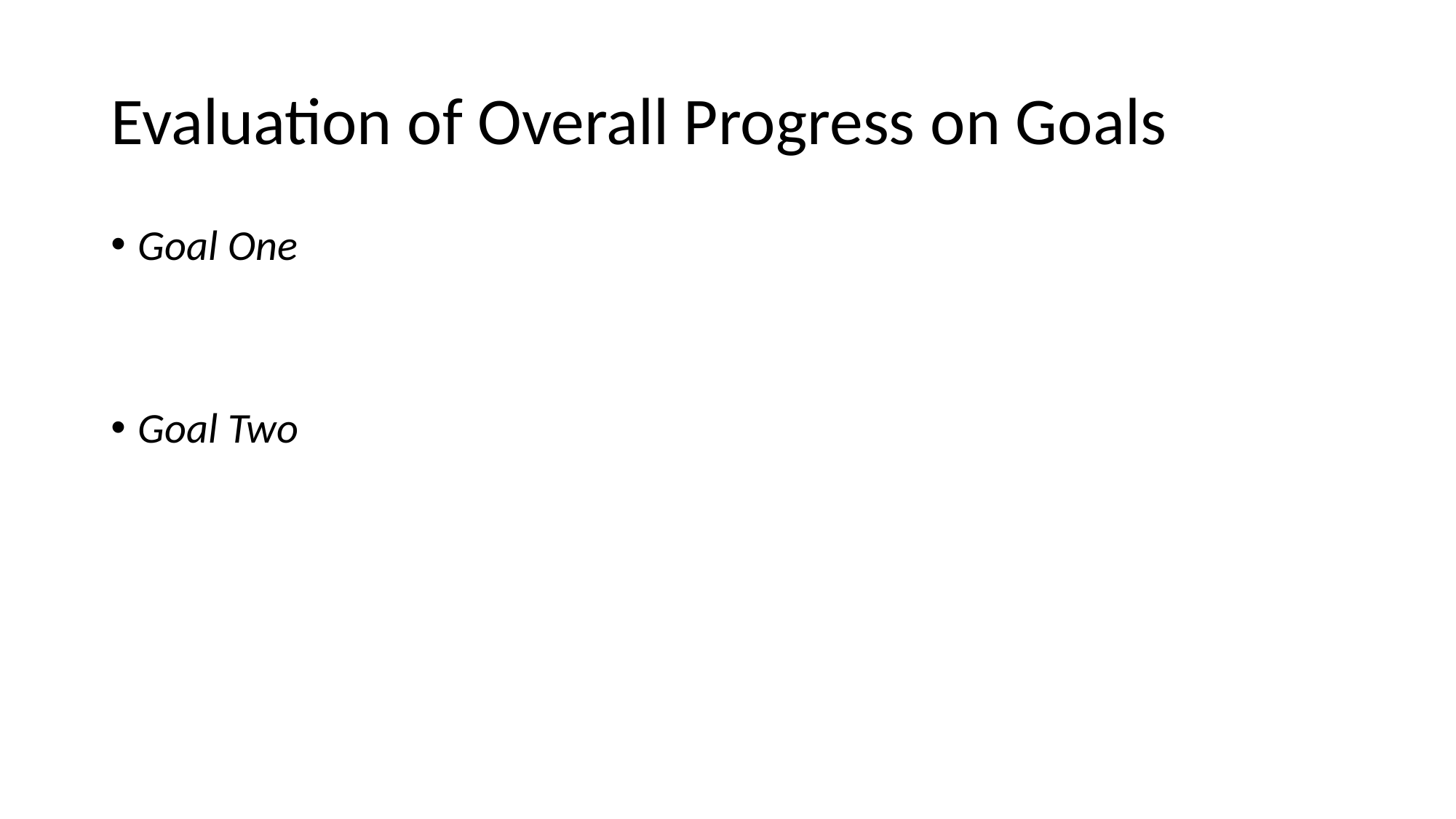

# Evaluation of Overall Progress on Goals
Goal One

Goal Two